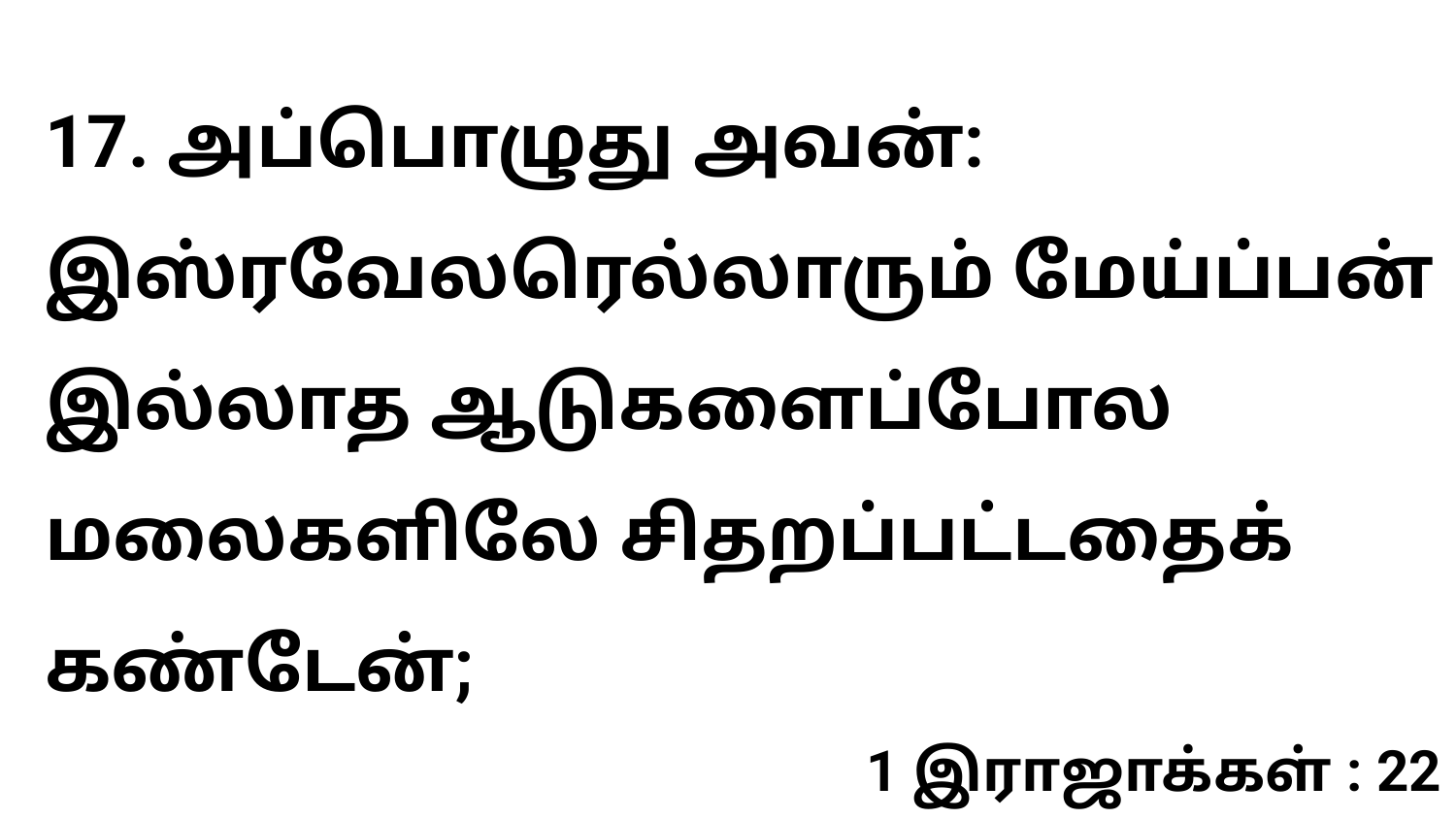

17. அப்பொழுது அவன்: இஸ்ரவேலரெல்லாரும் மேய்ப்பன் இல்லாத ஆடுகளைப்போல மலைகளிலே சிதறப்பட்டதைக் கண்டேன்;
1 இராஜாக்கள் : 22